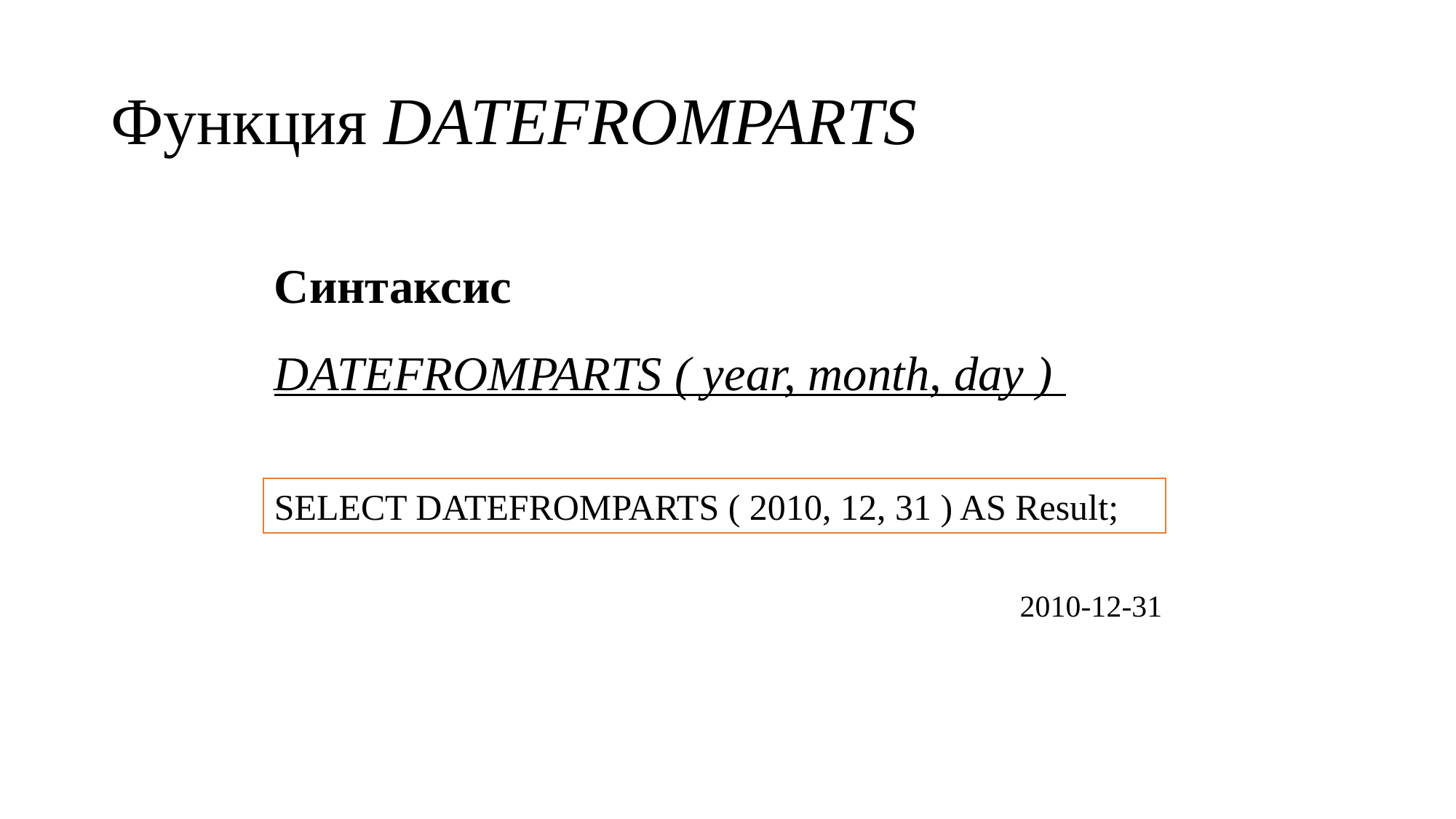

# Функция DATEFROMPARTS
Синтаксис
DATEFROMPARTS ( year, month, day )
SELECT DATEFROMPARTS ( 2010, 12, 31 ) AS Result;
2010-12-31